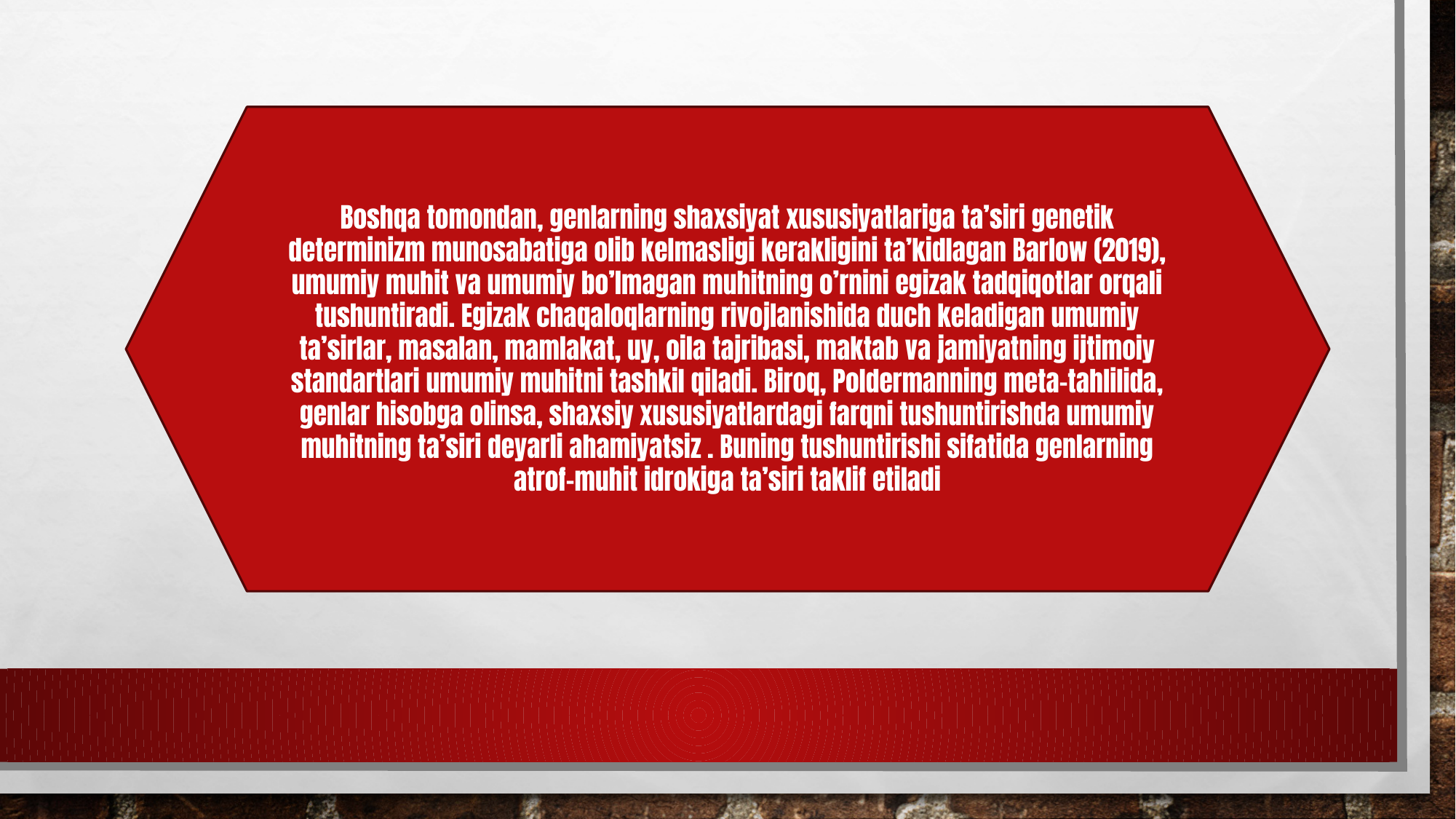

Boshqa tomondan, genlarning shaxsiyat xususiyatlariga ta’siri genetik determinizm munosabatiga olib kelmasligi kerakligini ta’kidlagan Barlow (2019), umumiy muhit va umumiy bo’lmagan muhitning o’rnini egizak tadqiqotlar orqali tushuntiradi. Egizak chaqaloqlarning rivojlanishida duch keladigan umumiy ta’sirlar, masalan, mamlakat, uy, oila tajribasi, maktab va jamiyatning ijtimoiy standartlari umumiy muhitni tashkil qiladi. Biroq, Poldermanning meta-tahlilida, genlar hisobga olinsa, shaxsiy xususiyatlardagi farqni tushuntirishda umumiy muhitning ta’siri deyarli ahamiyatsiz . Buning tushuntirishi sifatida genlarning atrof-muhit idrokiga ta’siri taklif etiladi